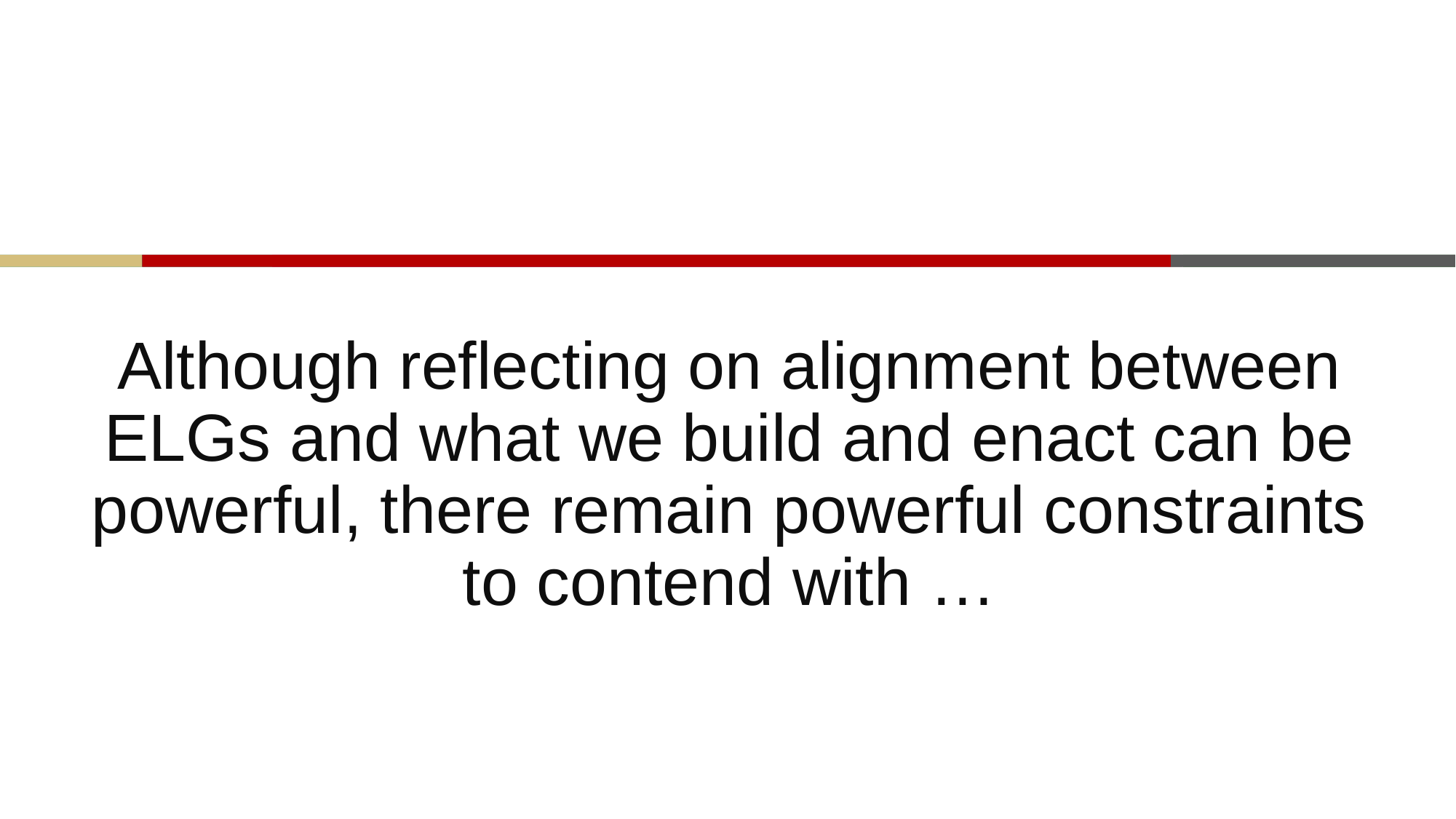

Although reflecting on alignment between ELGs and what we build and enact can be powerful, there remain powerful constraints to contend with …